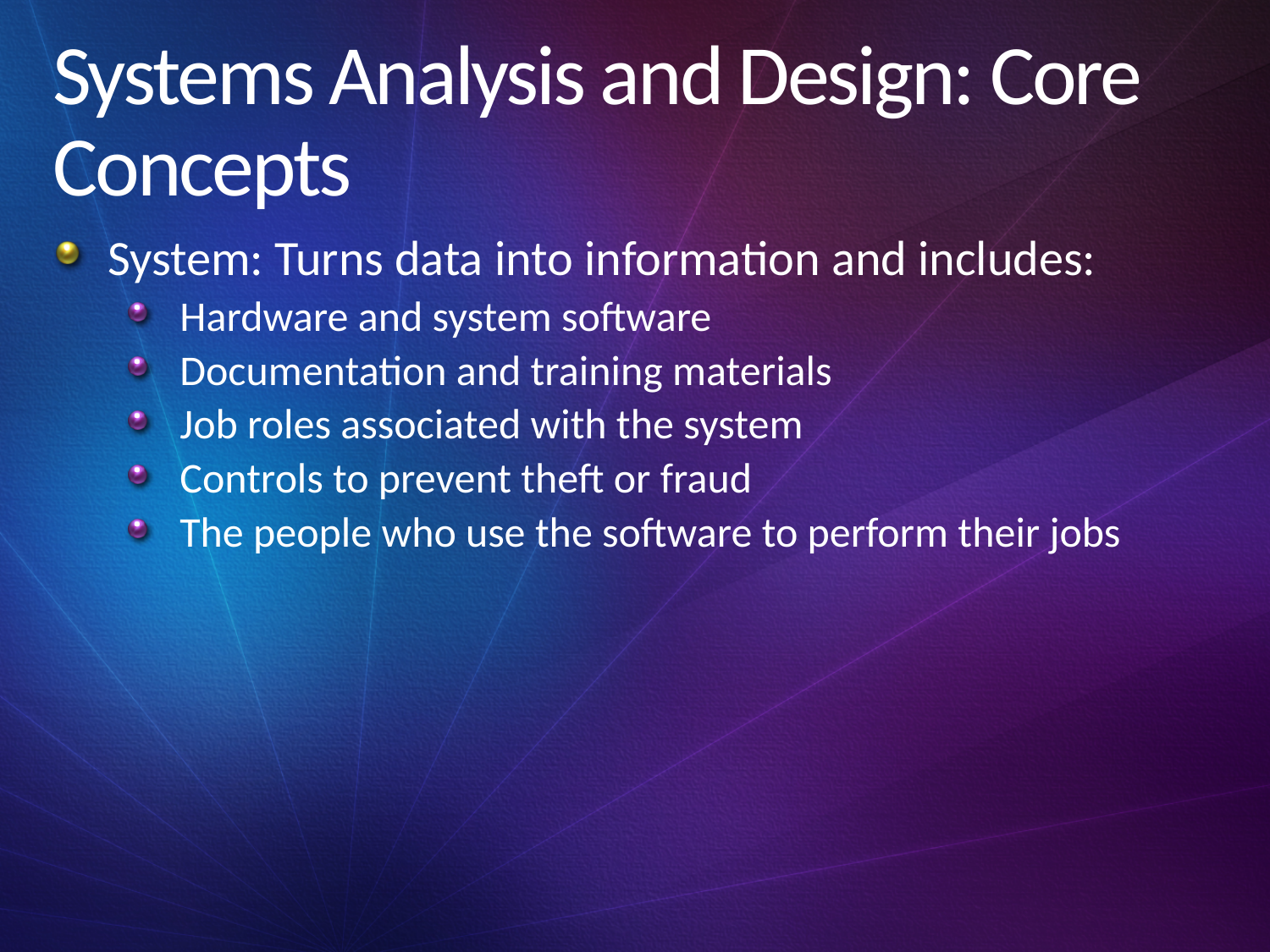

# Systems Analysis and Design: Core Concepts
System: Turns data into information and includes:
Hardware and system software
Documentation and training materials
Job roles associated with the system
Controls to prevent theft or fraud
The people who use the software to perform their jobs